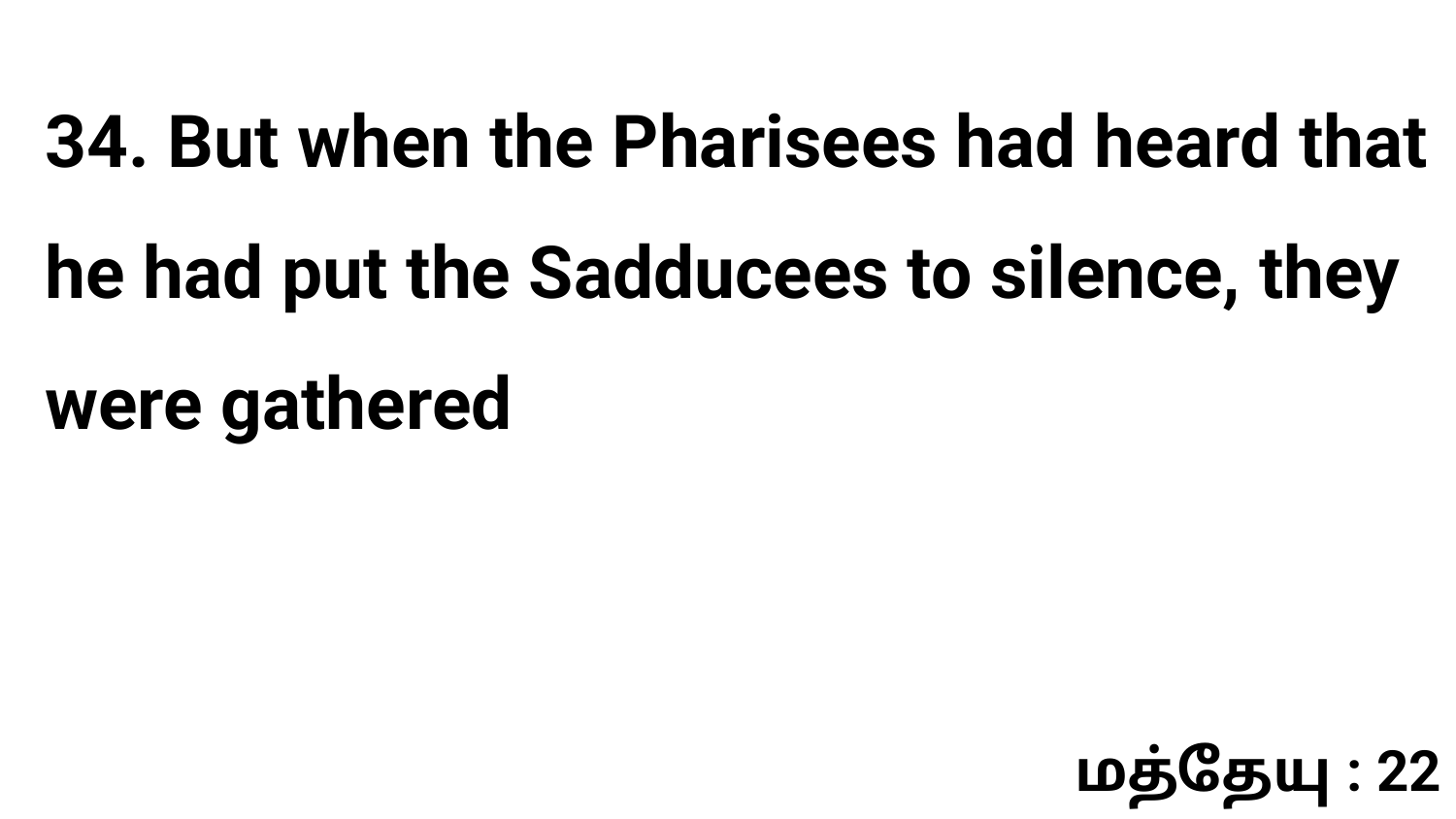

34. But when the Pharisees had heard that he had put the Sadducees to silence, they were gathered
மத்தேயு : 22